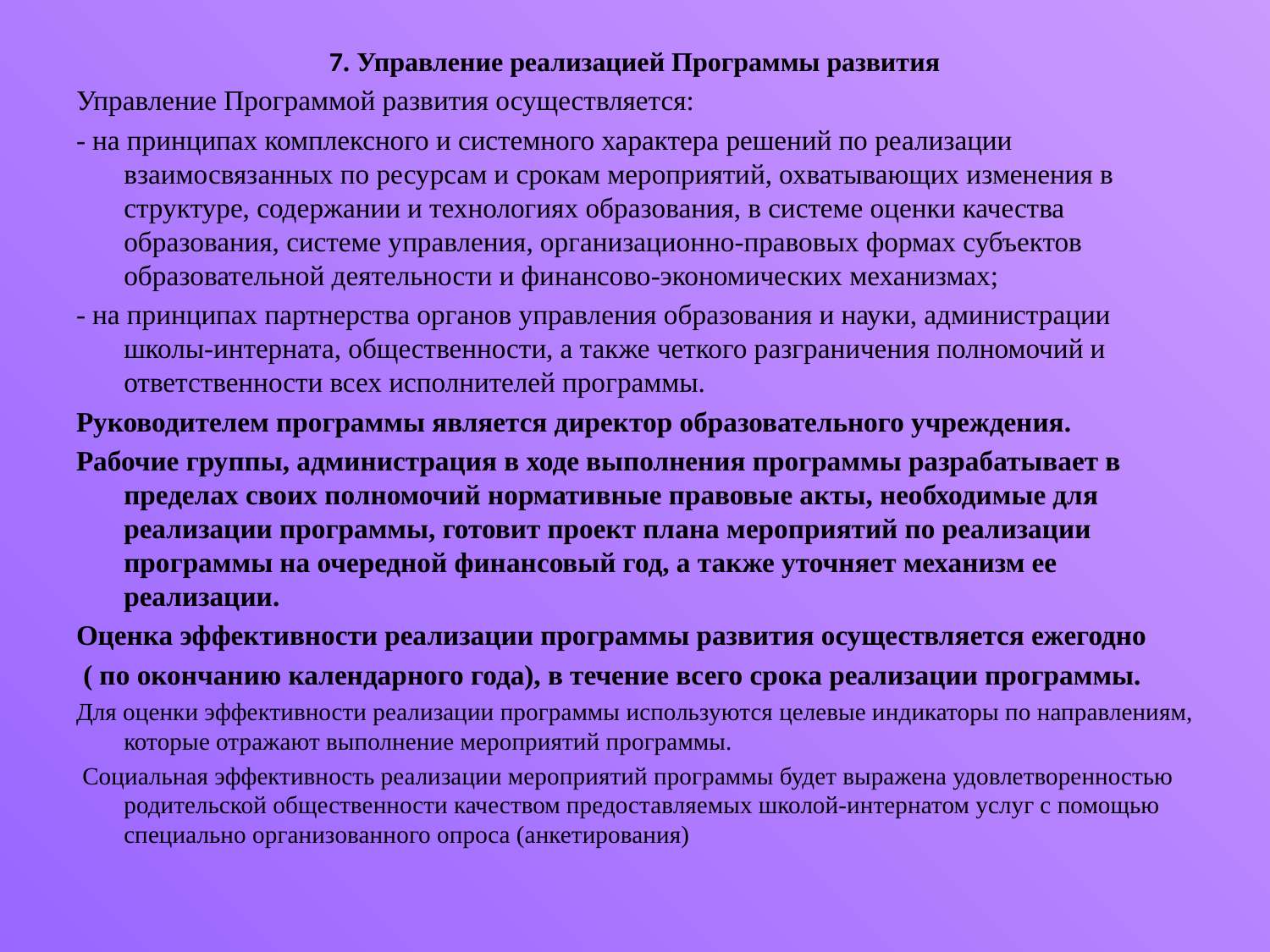

# 7. Управление реализацией Программы развития
Управление Программой развития осуществляется:
- на принципах комплексного и системного характера решений по реализации взаимосвязанных по ресурсам и срокам мероприятий, охватывающих изменения в структуре, содержании и технологиях образования, в системе оценки качества образования, системе управления, организационно-правовых формах субъектов образовательной деятельности и финансово-экономических механизмах;
- на принципах партнерства органов управления образования и науки, администрации школы-интерната, общественности, а также четкого разграничения полномочий и ответственности всех исполнителей программы.
Руководителем программы является директор образовательного учреждения.
Рабочие группы, администрация в ходе выполнения программы разрабатывает в пределах своих полномочий нормативные правовые акты, необходимые для реализации программы, готовит проект плана мероприятий по реализации программы на очередной финансовый год, а также уточняет механизм ее реализации.
Оценка эффективности реализации программы развития осуществляется ежегодно
 ( по окончанию календарного года), в течение всего срока реализации программы.
Для оценки эффективности реализации программы используются целевые индикаторы по направлениям, которые отражают выполнение мероприятий программы.
 Социальная эффективность реализации мероприятий программы будет выражена удовлетворенностью родительской общественности качеством предоставляемых школой-интернатом услуг с помощью специально организованного опроса (анкетирования)